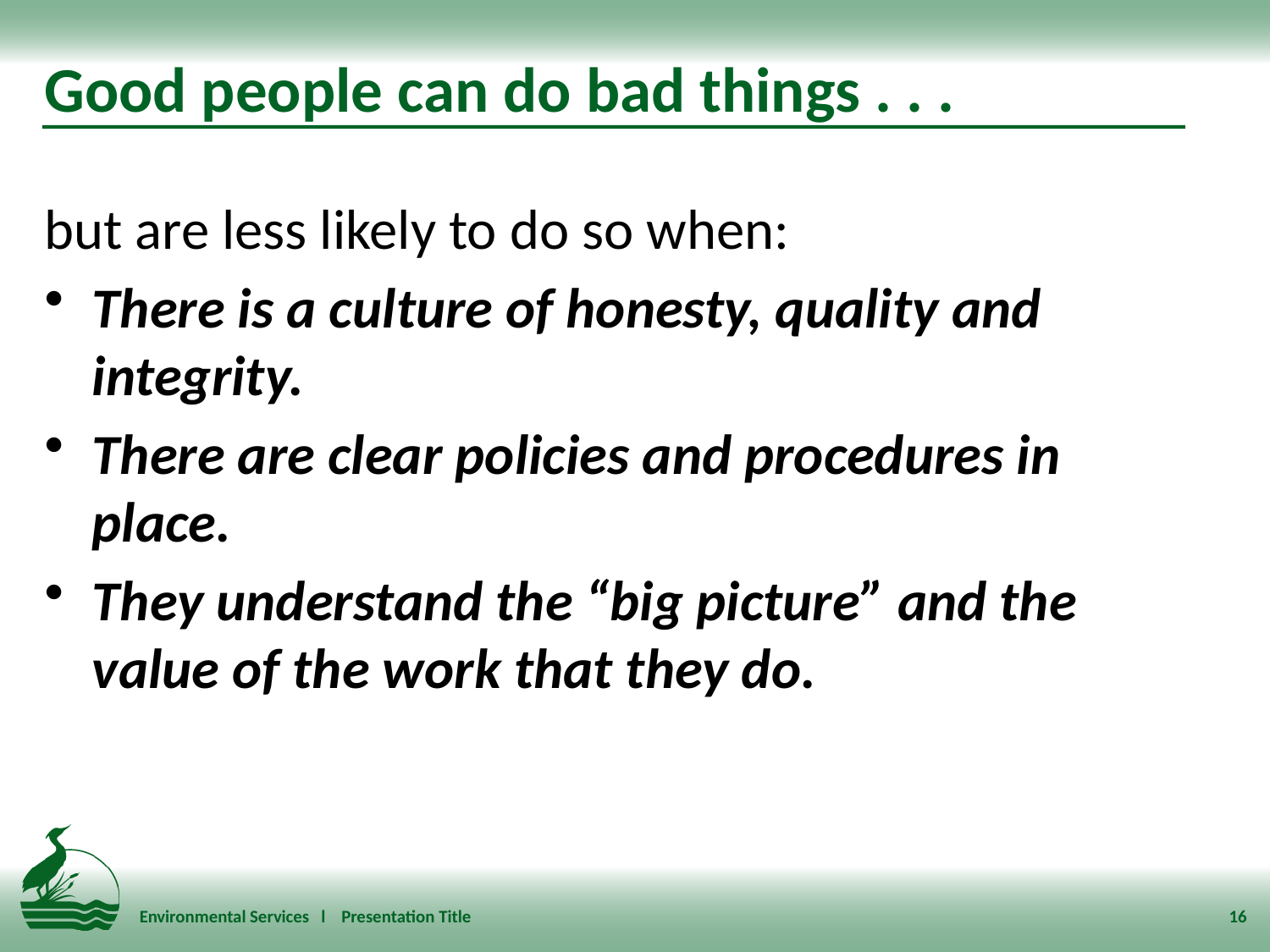

# Good people can do bad things . . .
but are less likely to do so when:
There is a culture of honesty, quality and integrity.
There are clear policies and procedures in place.
They understand the “big picture” and the value of the work that they do.